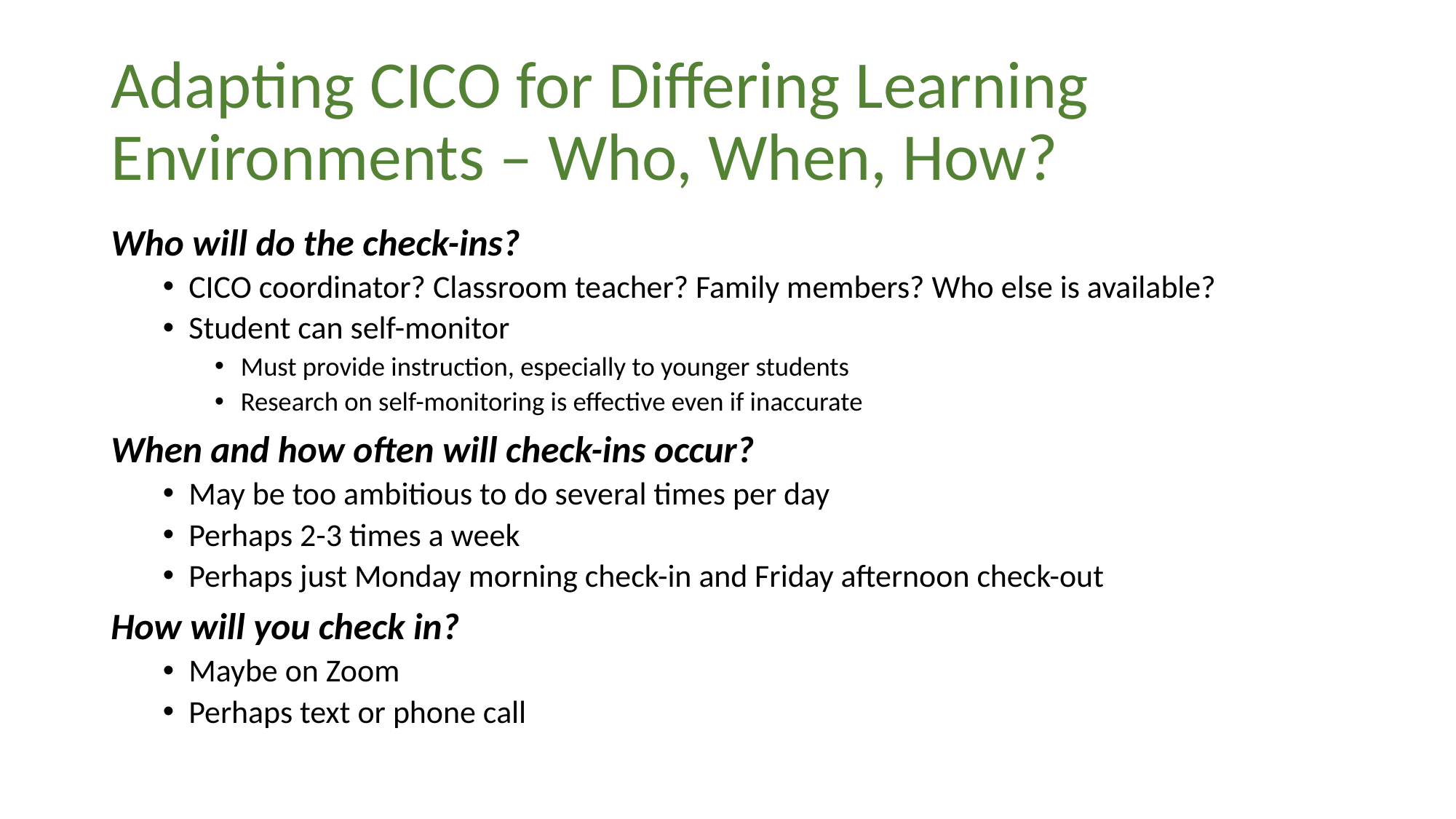

# Adapting CICO for Differing Learning Environments – Who, When, How?
Who will do the check-ins?
CICO coordinator? Classroom teacher? Family members? Who else is available?
Student can self-monitor
Must provide instruction, especially to younger students
Research on self-monitoring is effective even if inaccurate
When and how often will check-ins occur?
May be too ambitious to do several times per day
Perhaps 2-3 times a week
Perhaps just Monday morning check-in and Friday afternoon check-out
How will you check in?
Maybe on Zoom
Perhaps text or phone call